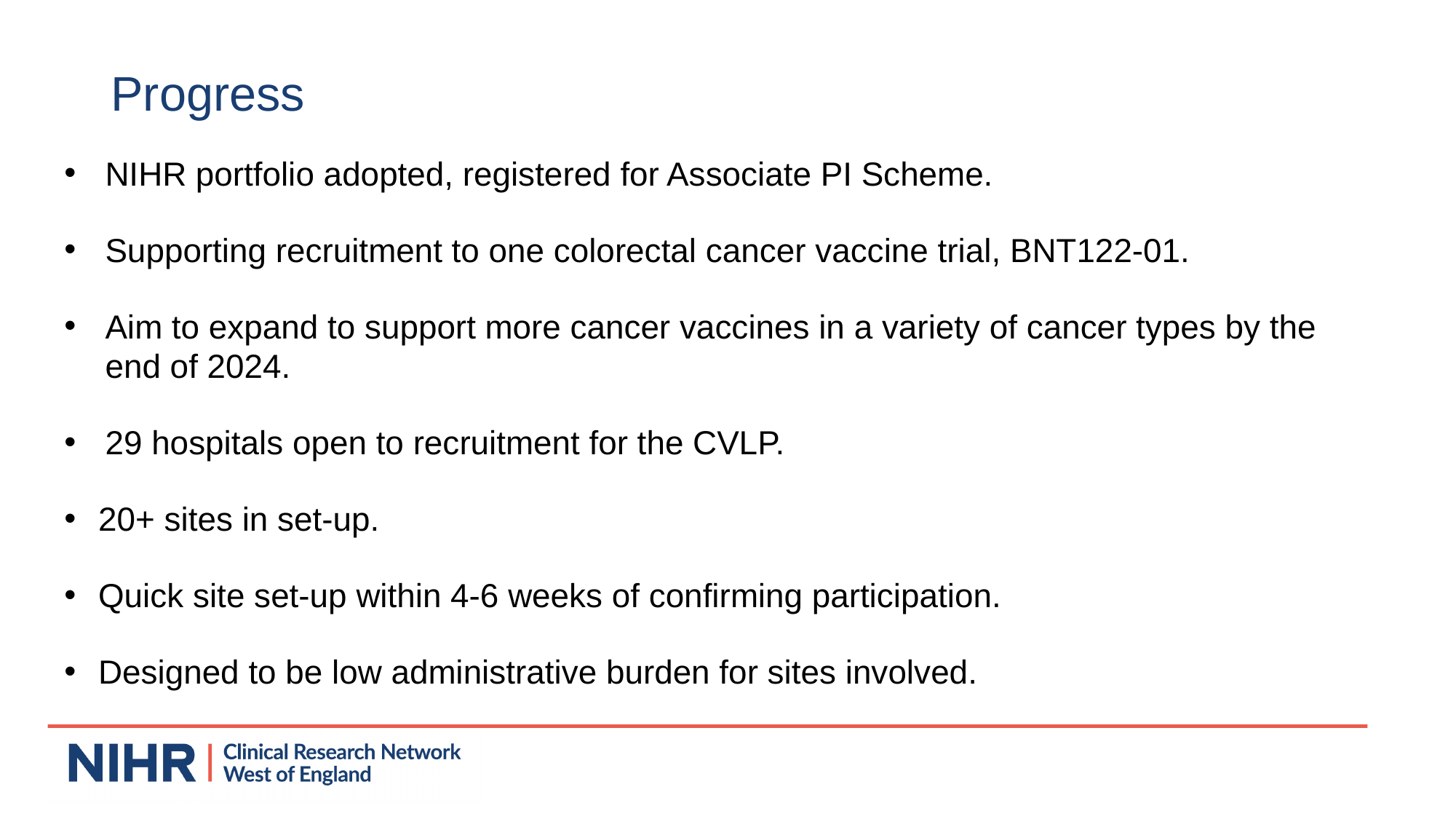

# Progress
NIHR portfolio adopted, registered for Associate PI Scheme.
Supporting recruitment to one colorectal cancer vaccine trial, BNT122-01.
Aim to expand to support more cancer vaccines in a variety of cancer types by the end of 2024.
29 hospitals open to recruitment for the CVLP.
20+ sites in set-up.
Quick site set-up within 4-6 weeks of confirming participation.
Designed to be low administrative burden for sites involved.